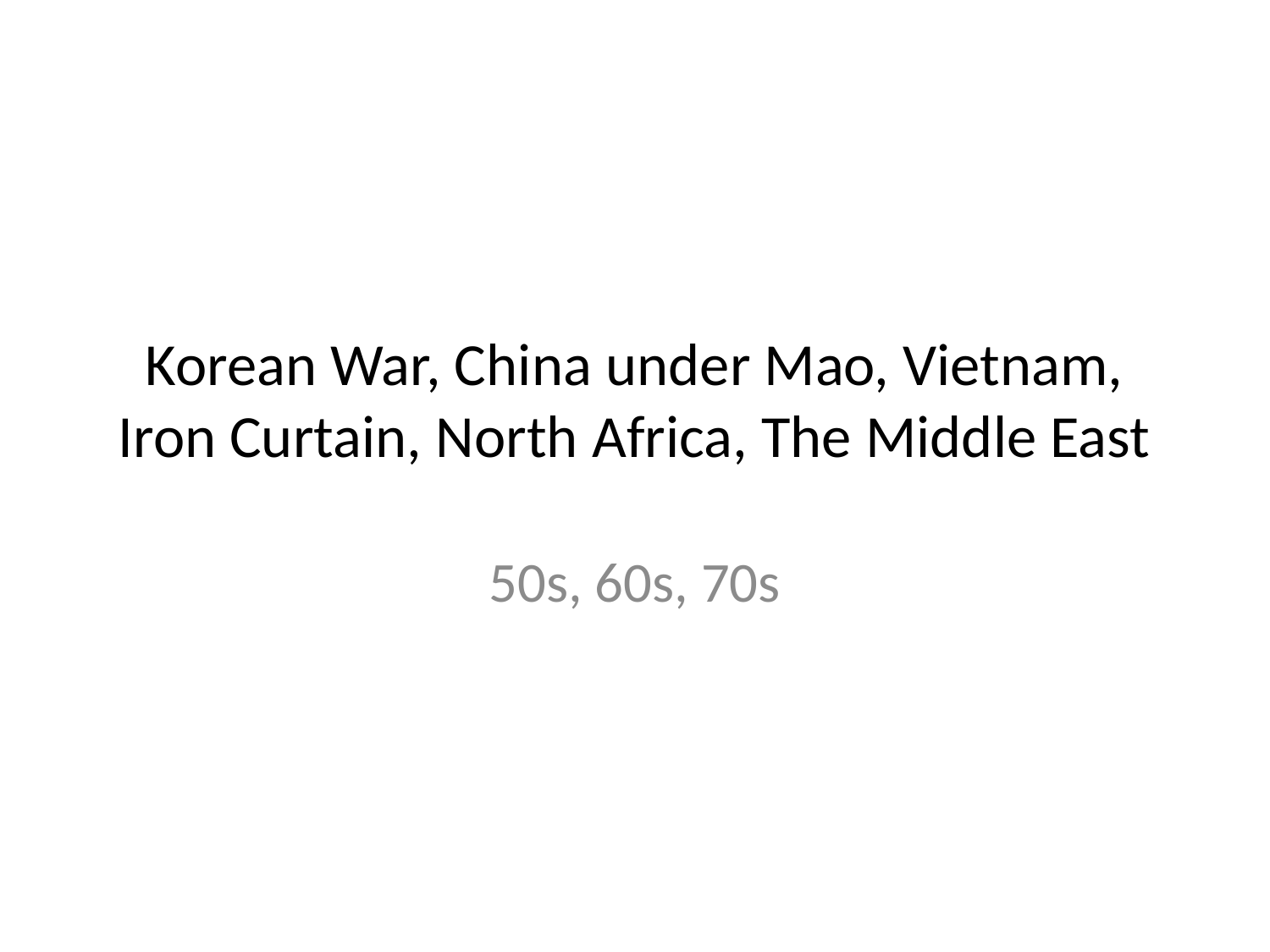

# Korean War, China under Mao, Vietnam, Iron Curtain, North Africa, The Middle East
50s, 60s, 70s